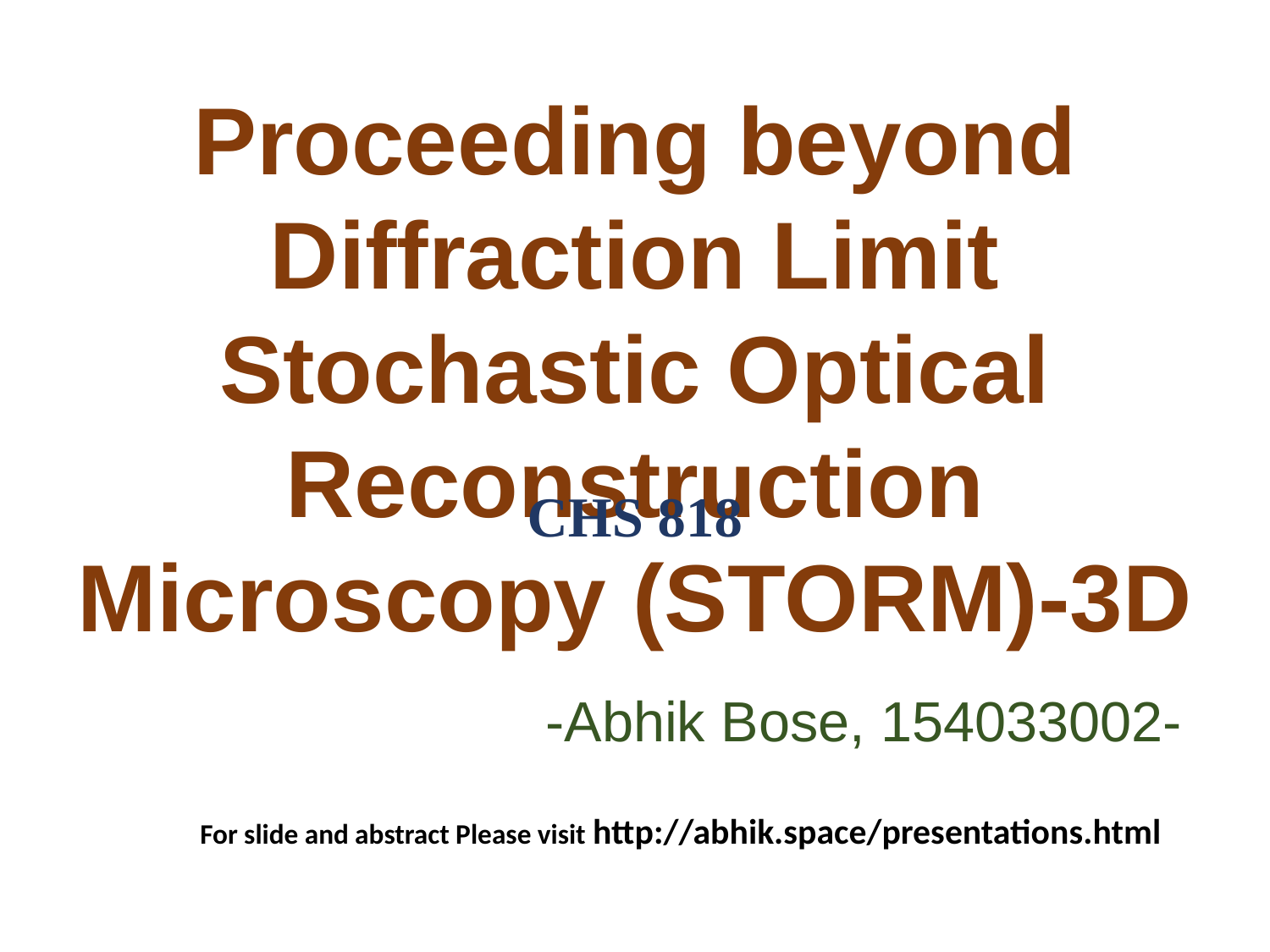

Proceeding beyond Diffraction Limit
Stochastic Optical Reconstruction Microscopy (STORM)-3D
CHS 818
-Abhik Bose, 154033002-
For slide and abstract Please visit http://abhik.space/presentations.html